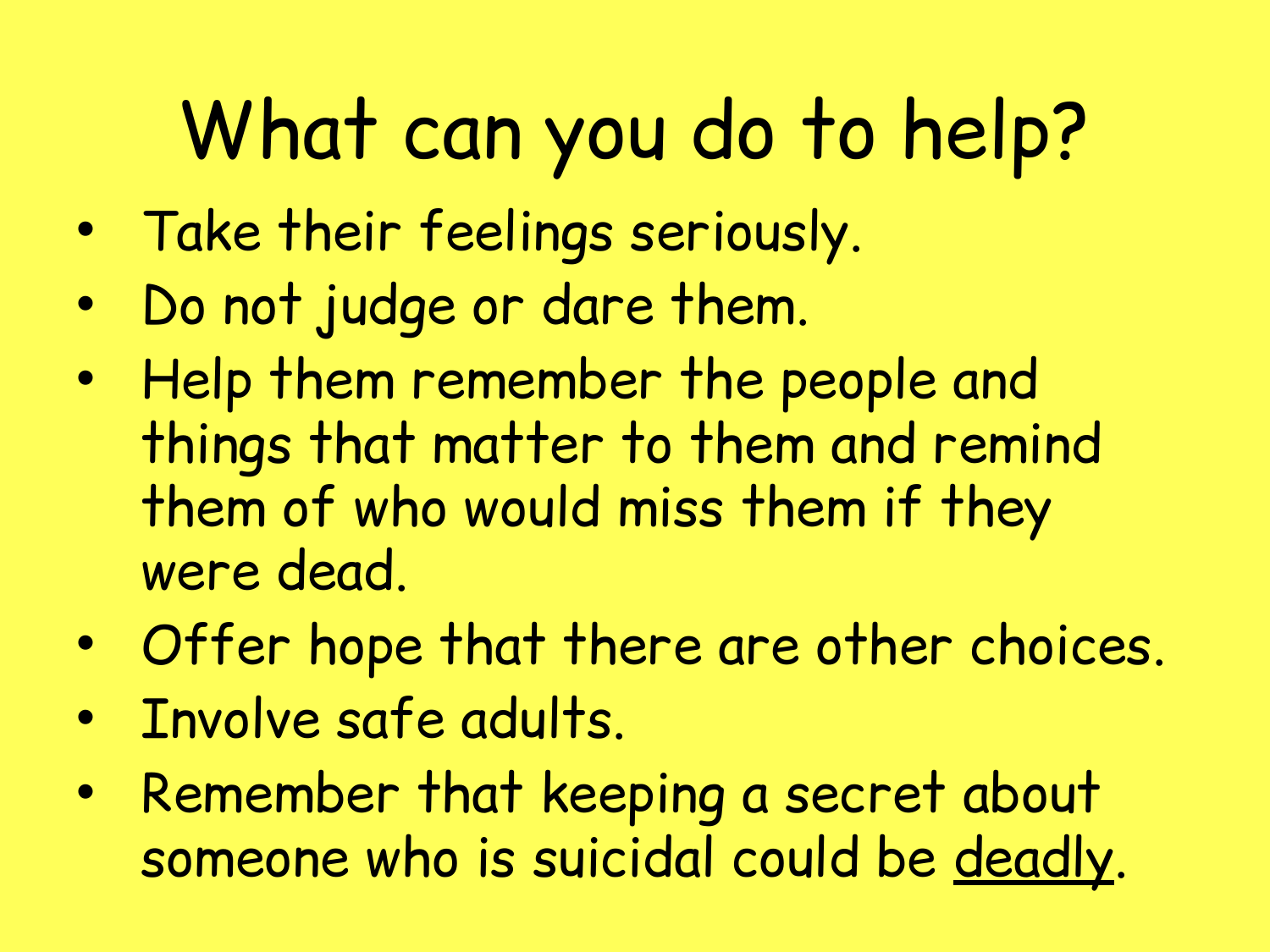

# What can you do to help?
Take their feelings seriously.
Do not judge or dare them.
Help them remember the people and things that matter to them and remind them of who would miss them if they were dead.
Offer hope that there are other choices.
Involve safe adults.
Remember that keeping a secret about someone who is suicidal could be deadly.